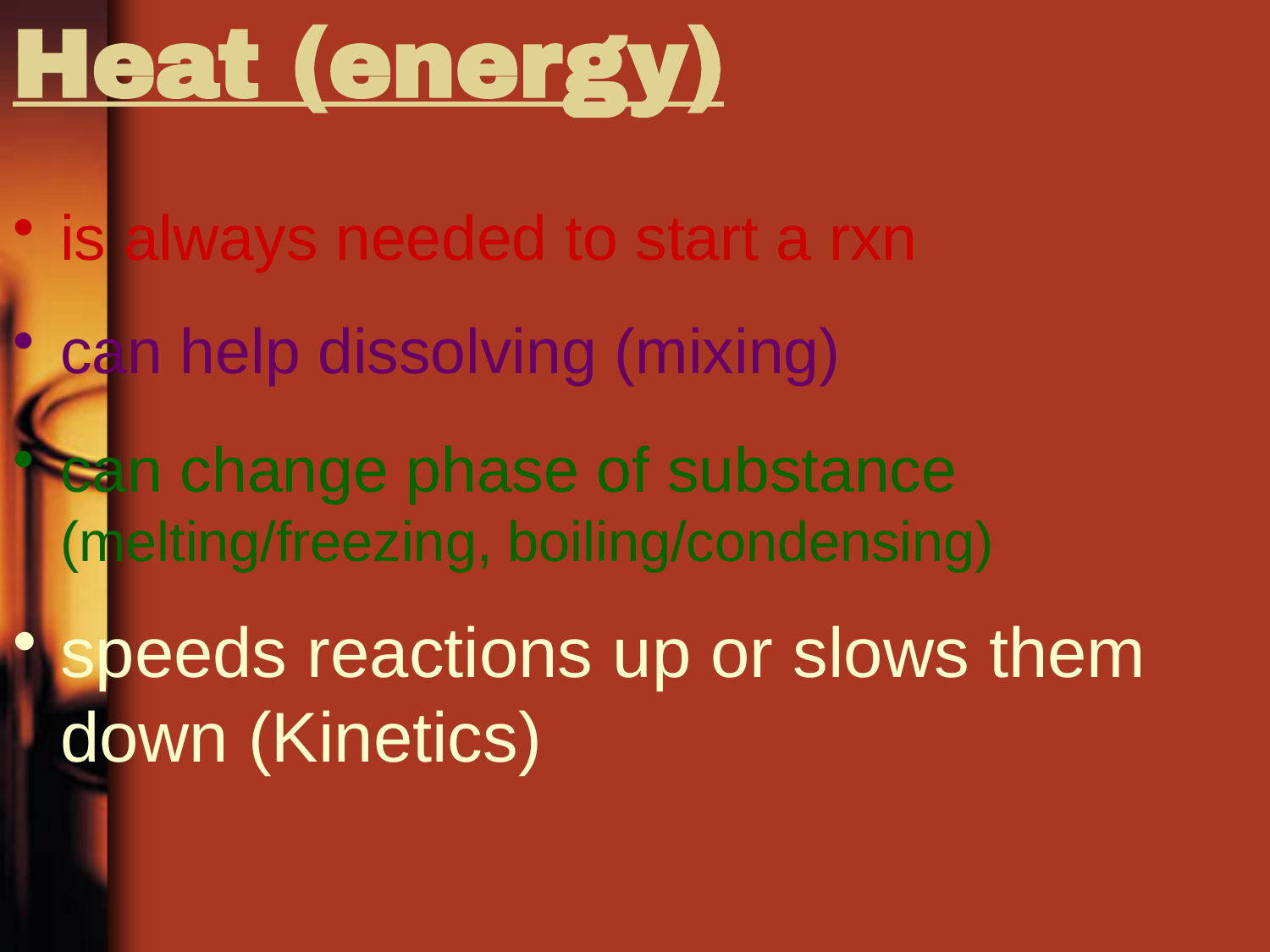

# Heat (energy)
is always needed to start a rxn

can help dissolving (mixing)

can change phase of substance (melting/freezing, boiling/condensing)

speeds reactions up or slows them down (Kinetics)